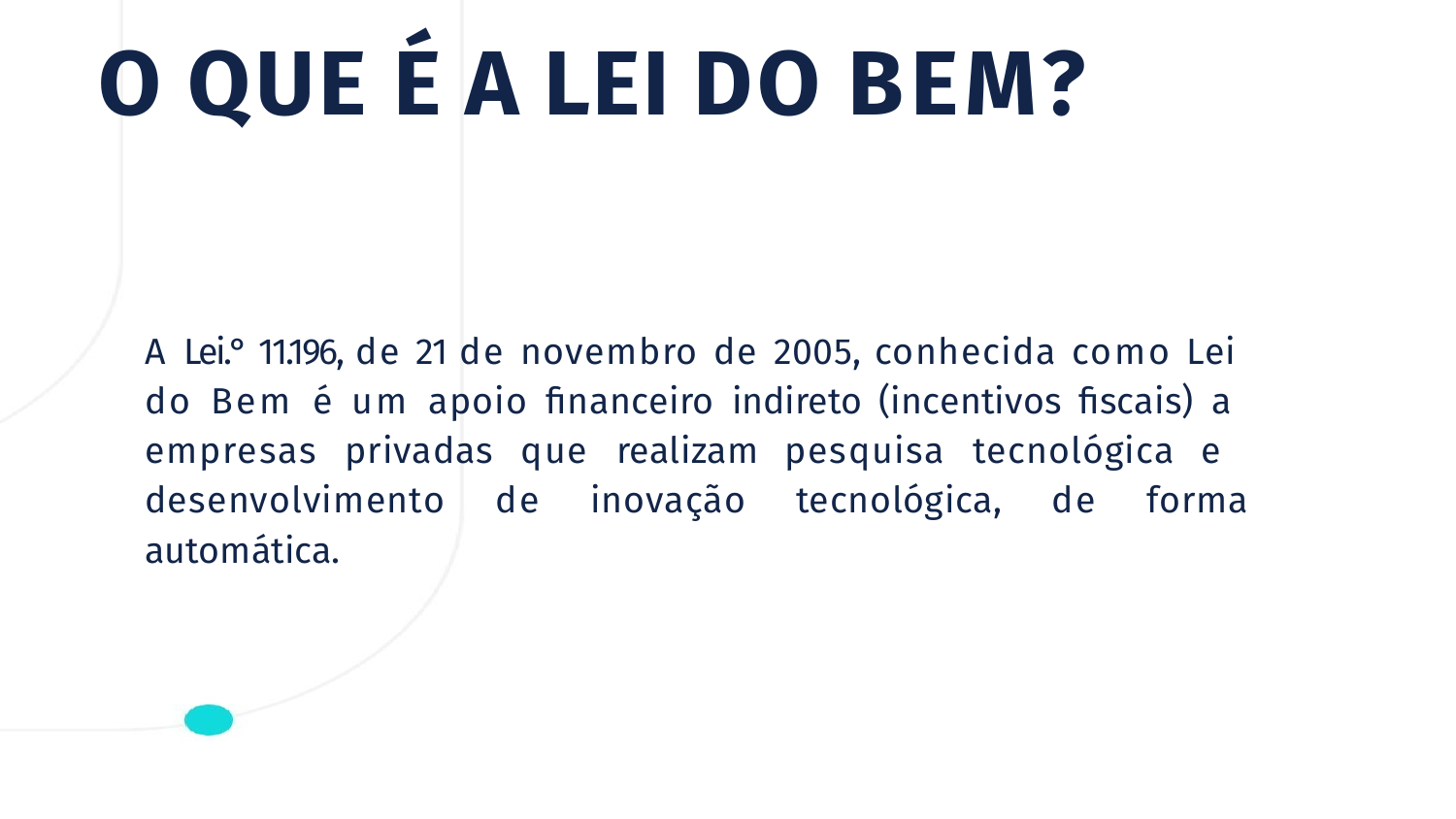

# O QUE É A LEI DO BEM?
A Lei.° 11.196, de 21 de novembro de 2005, conhecida como Lei  do Bem é um apoio ﬁnanceiro indireto (incentivos ﬁscais) a  empresas privadas que realizam pesquisa tecnológica e  desenvolvimento de inovação tecnológica, de forma automática.